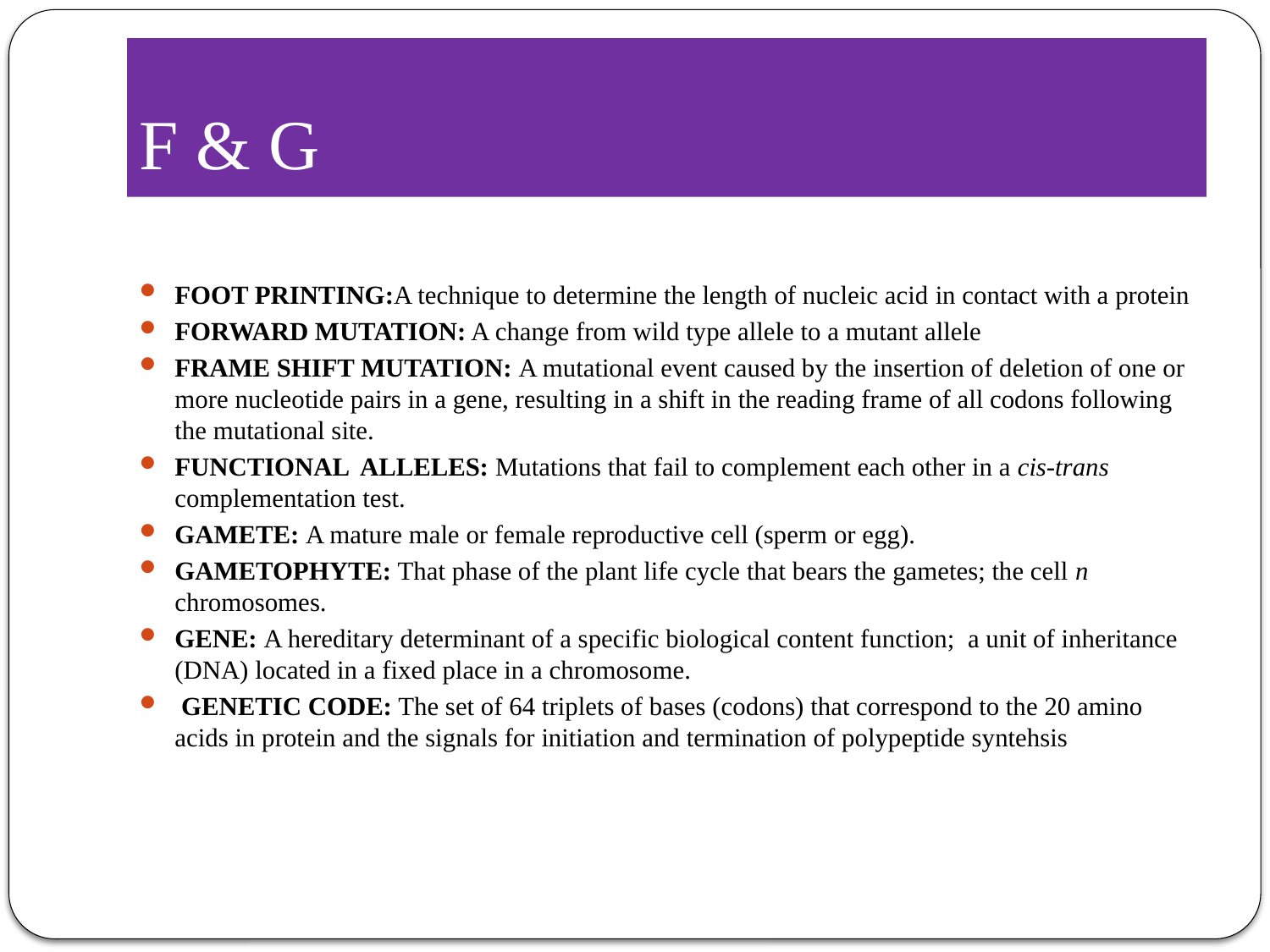

# F & G

FOOT PRINTING:A technique to determine the length of nucleic acid in contact with a protein
FORWARD MUTATION: A change from wild type allele to a mutant allele
FRAME SHIFT MUTATION: A mutational event caused by the insertion of deletion of one or more nucleotide pairs in a gene, resulting in a shift in the reading frame of all codons following the mutational site.
FUNCTIONAL  ALLELES: Mutations that fail to complement each other in a cis-trans complementation test.
GAMETE: A mature male or female reproductive cell (sperm or egg).
GAMETOPHYTE: That phase of the plant life cycle that bears the gametes; the cell n chromosomes.
GENE: A hereditary determinant of a specific biological content function;  a unit of inheritance (DNA) located in a fixed place in a chromosome.
 GENETIC CODE: The set of 64 triplets of bases (codons) that correspond to the 20 amino acids in protein and the signals for initiation and termination of polypeptide syntehsis